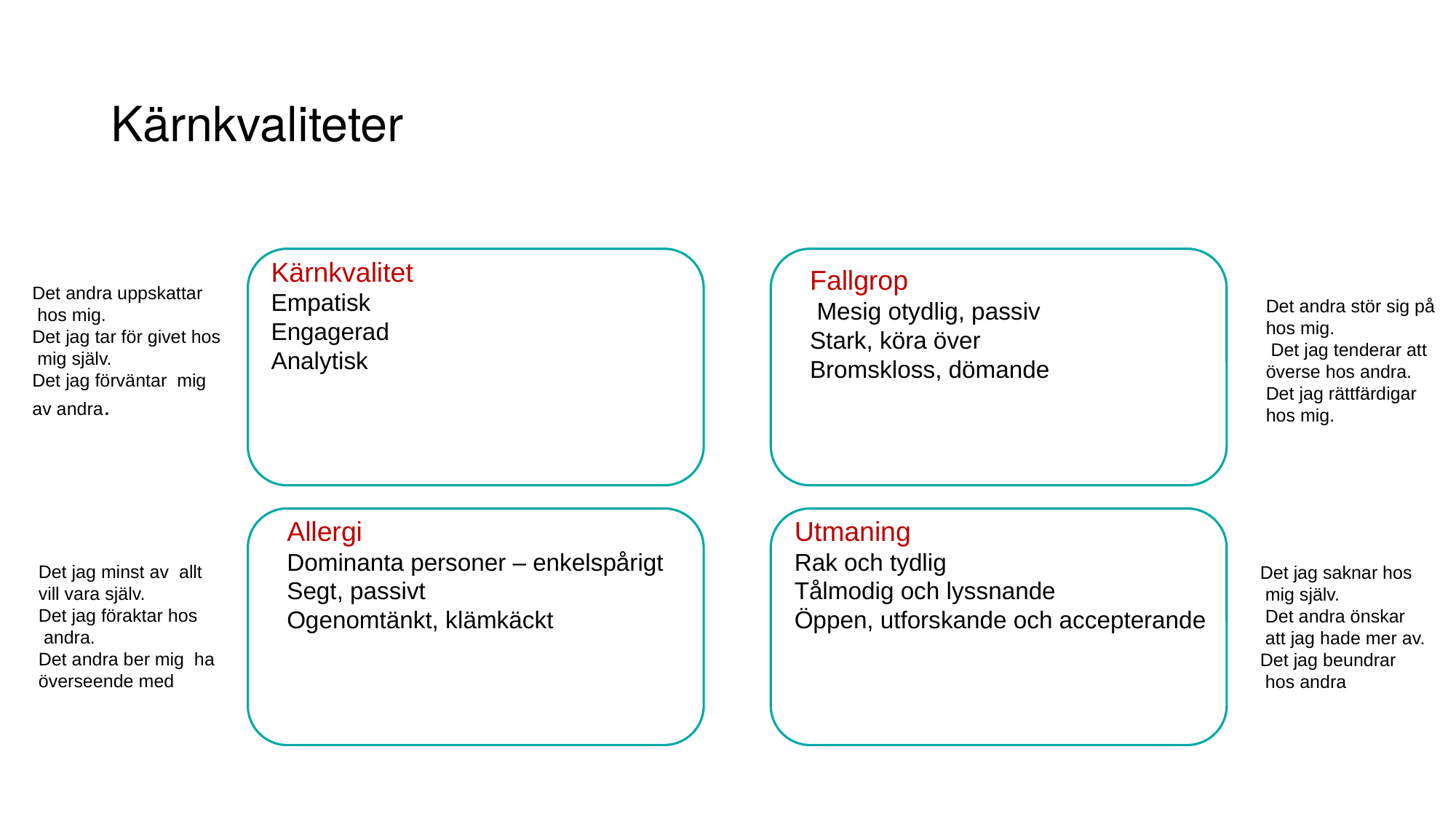

# Kärnkvaliteter

Kärnkvalitet
Empatisk
Engagerad
Analytisk

Fallgrop
 Mesig otydlig, passiv
Stark, köra över
Bromskloss, dömande
Det andra uppskattar
 hos mig.
Det jag tar för givet hos
 mig själv.
Det jag förväntar   mig
av andra.
Det andra stör sig på
hos mig.
 Det jag tenderar att
överse hos andra.
Det jag rättfärdigar
hos mig.
Utmaning
Rak och tydlig
Tålmodig och lyssnande
Öppen, utforskande och accepterande

Allergi
Dominanta personer – enkelspårigt
Segt, passivt
Ogenomtänkt, klämkäckt

Det jag minst av   allt
vill vara själv.
Det jag föraktar hos
 andra.
Det andra ber mig  ha
överseende med
Det jag saknar hos
 mig själv.
 Det andra önskar
 att jag hade mer av.
Det jag beundrar
 hos andra